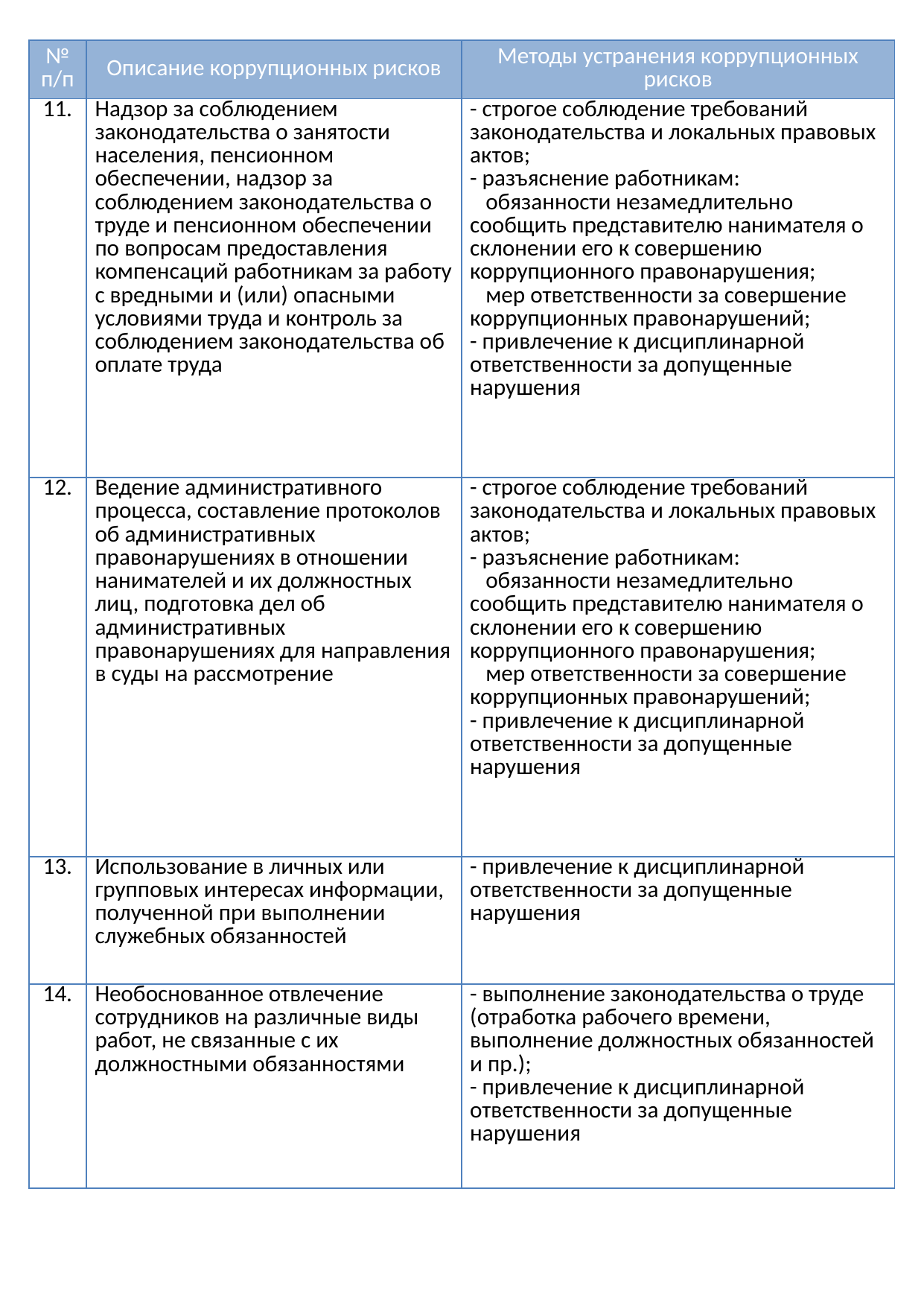

| № п/п | Описание коррупционных рисков | Методы устранения коррупционных рисков |
| --- | --- | --- |
| 11. | Надзор за соблюдением законодательства о занятости населения, пенсионном обеспечении, надзор за соблюдением законодательства о труде и пенсионном обеспечении по вопросам предоставления компенсаций работникам за работу с вредными и (или) опасными условиями труда и контроль за соблюдением законодательства об оплате труда | - строгое соблюдение требований законодательства и локальных правовых актов; - разъяснение работникам:   обязанности незамедлительно сообщить представителю нанимателя о склонении его к совершению коррупционного правонарушения;   мер ответственности за совершение коррупционных правонарушений; - привлечение к дисциплинарной ответственности за допущенные нарушения |
| 12. | Ведение административного процесса, составление протоколов об административных правонарушениях в отношении нанимателей и их должностных лиц, подготовка дел об административных правонарушениях для направления в суды на рассмотрение | - строгое соблюдение требований законодательства и локальных правовых актов; - разъяснение работникам:   обязанности незамедлительно сообщить представителю нанимателя о склонении его к совершению коррупционного правонарушения;   мер ответственности за совершение коррупционных правонарушений; - привлечение к дисциплинарной ответственности за допущенные нарушения |
| 13. | Использование в личных или групповых интересах информации, полученной при выполнении служебных обязанностей | - привлечение к дисциплинарной ответственности за допущенные нарушения |
| 14. | Необоснованное отвлечение сотрудников на различные виды работ, не связанные с их должностными обязанностями | - выполнение законодательства о труде (отработка рабочего времени, выполнение должностных обязанностей и пр.); - привлечение к дисциплинарной ответственности за допущенные нарушения |